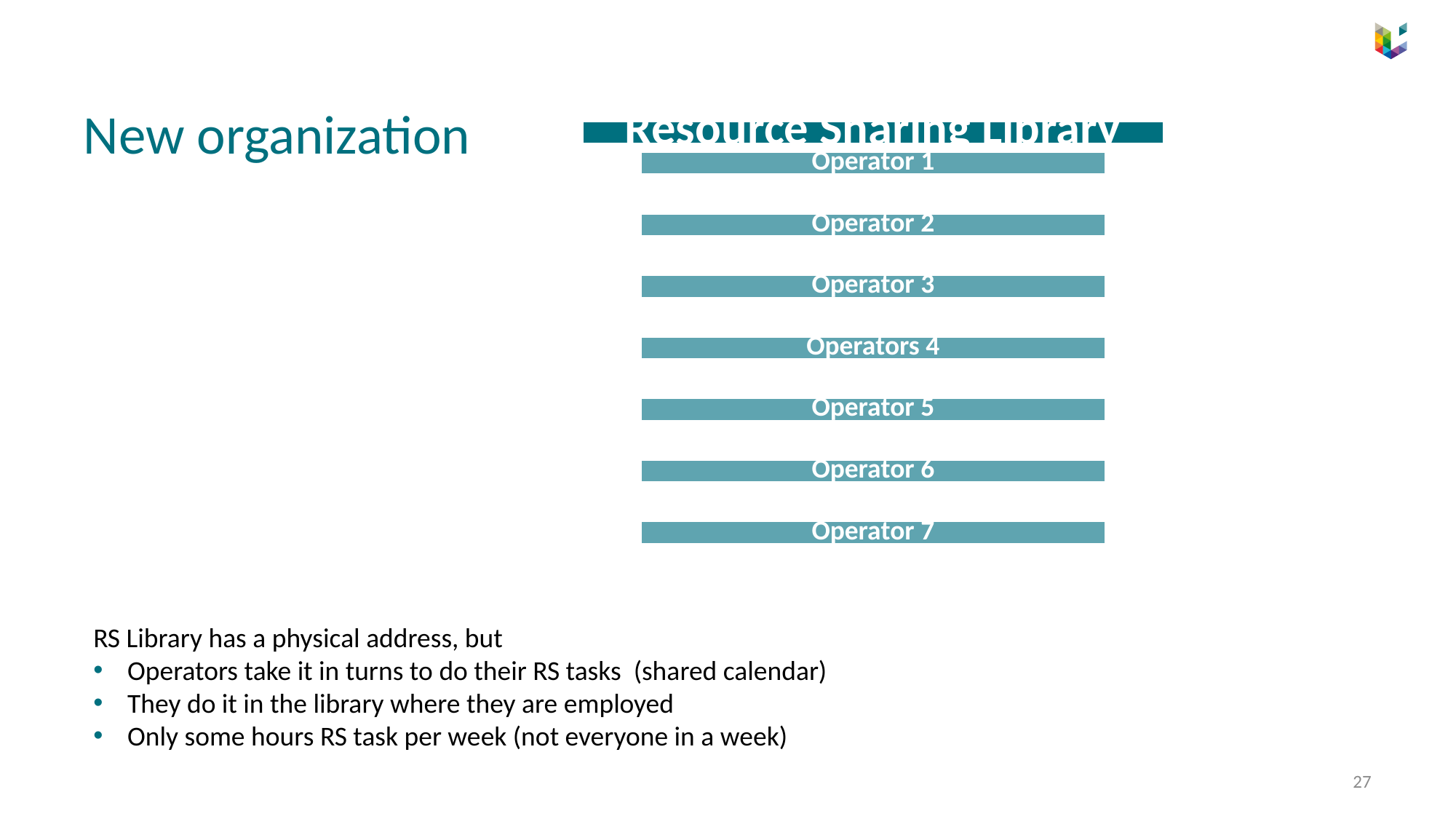

# New organization
  Resource Sharing Library
Operator 1
Operator 2
Operator 3
Operators 4
Operator 5
Operator 6
Operator 7
RS Library has a physical address, but
Operators take it in turns to do their RS tasks  (shared calendar)
They do it in the library where they are employed
Only some hours RS task per week (not everyone in a week)

27